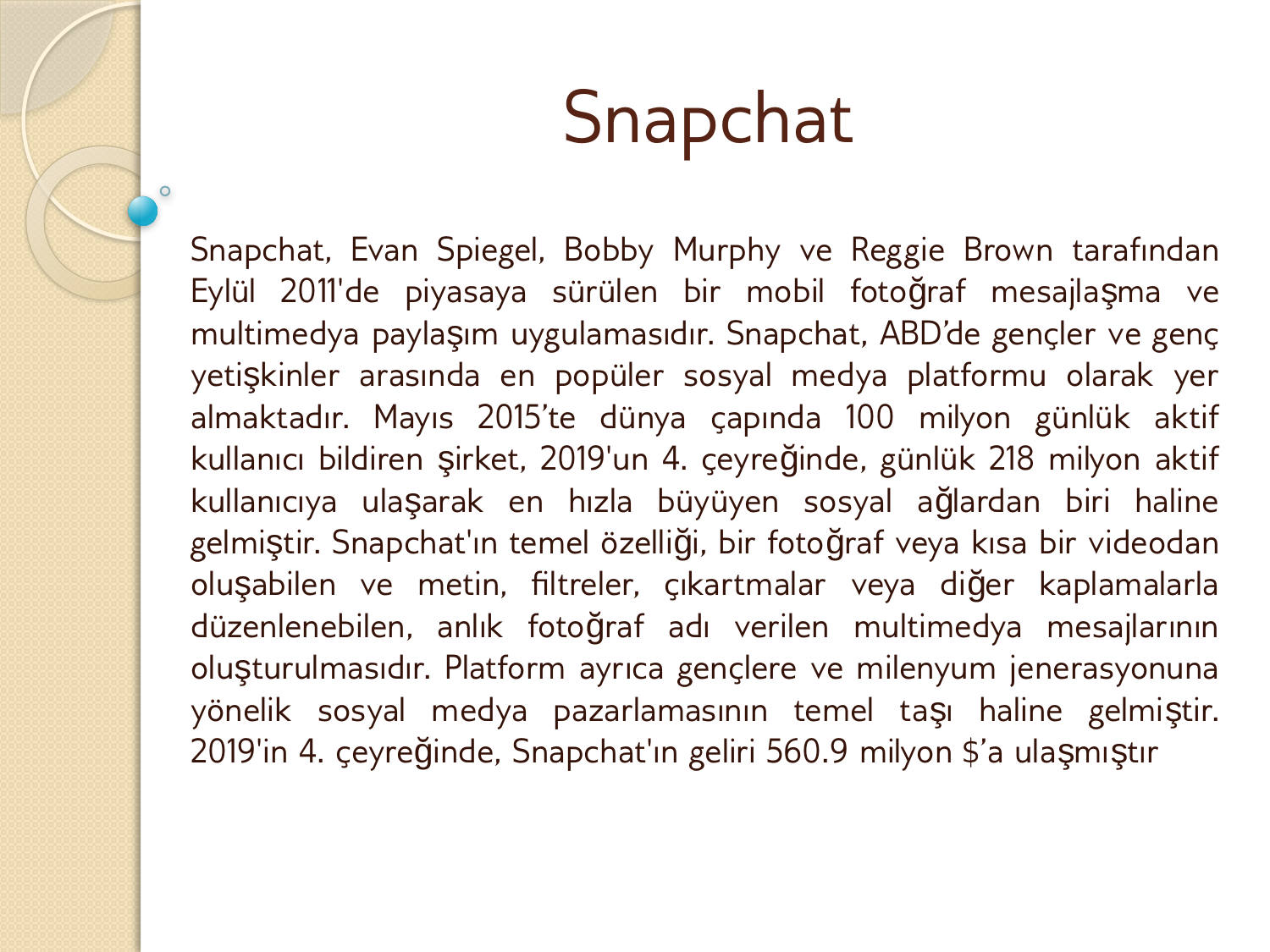

# Snapchat
Snapchat, Evan Spiegel, Bobby Murphy ve Reggie Brown tarafından Eylül 2011'de piyasaya sürülen bir mobil fotoğraf mesajlaşma ve multimedya paylaşım uygulamasıdır. Snapchat, ABD’de gençler ve genç yetişkinler arasında en popüler sosyal medya platformu olarak yer almaktadır. Mayıs 2015’te dünya çapında 100 milyon günlük aktif kullanıcı bildiren şirket, 2019'un 4. çeyreğinde, günlük 218 milyon aktif kullanıcıya ulaşarak en hızla büyüyen sosyal ağlardan biri haline gelmiştir. Snapchat'ın temel özelliği, bir fotoğraf veya kısa bir videodan oluşabilen ve metin, filtreler, çıkartmalar veya diğer kaplamalarla düzenlenebilen, anlık fotoğraf adı verilen multimedya mesajlarının oluşturulmasıdır. Platform ayrıca gençlere ve milenyum jenerasyonuna yönelik sosyal medya pazarlamasının temel taşı haline gelmiştir. 2019'in 4. çeyreğinde, Snapchat'ın geliri 560.9 milyon $’a ulaşmıştır